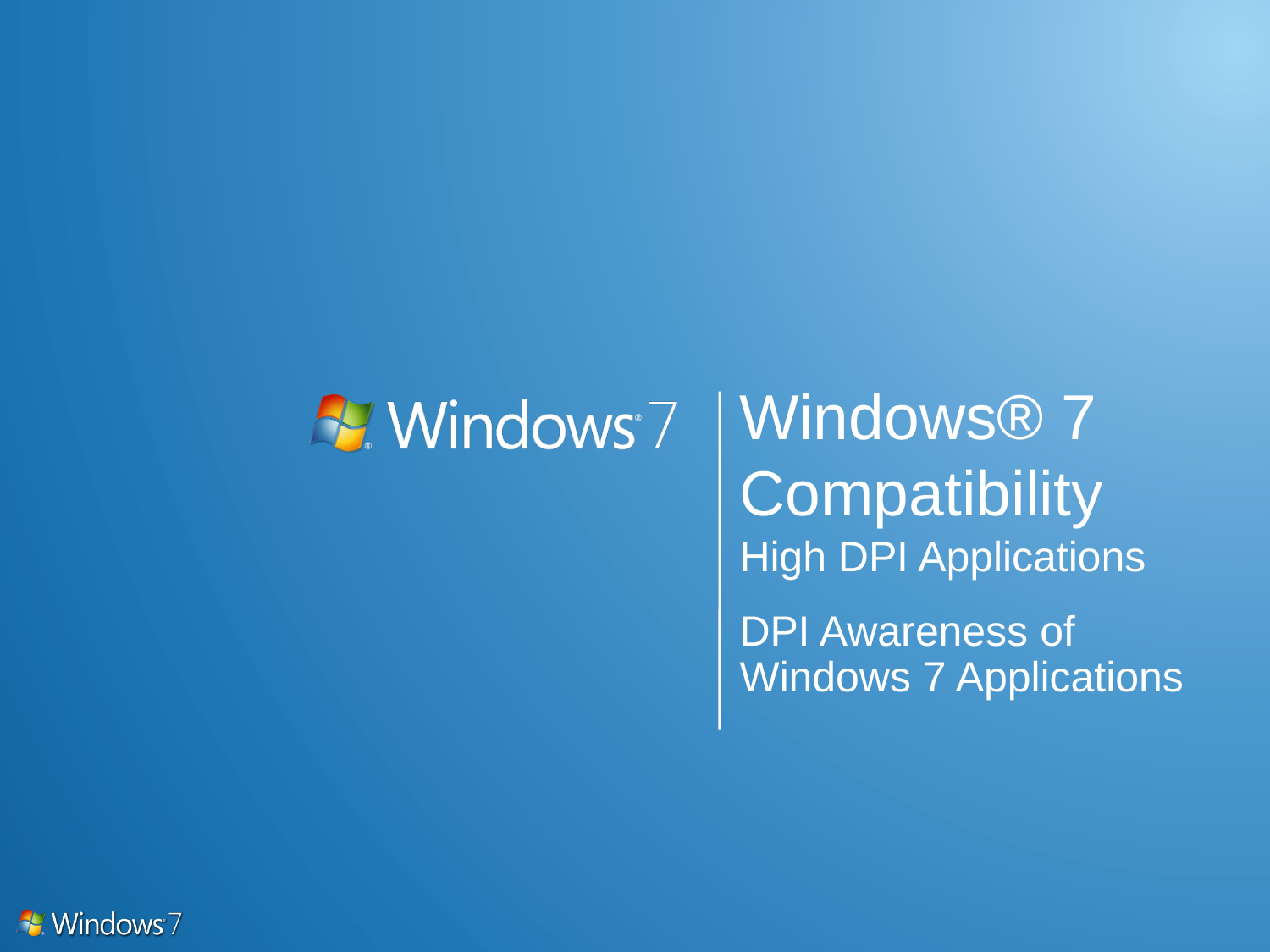

# Windows® 7 Compatibility
High DPI Applications
DPI Awareness of Windows 7 Applications